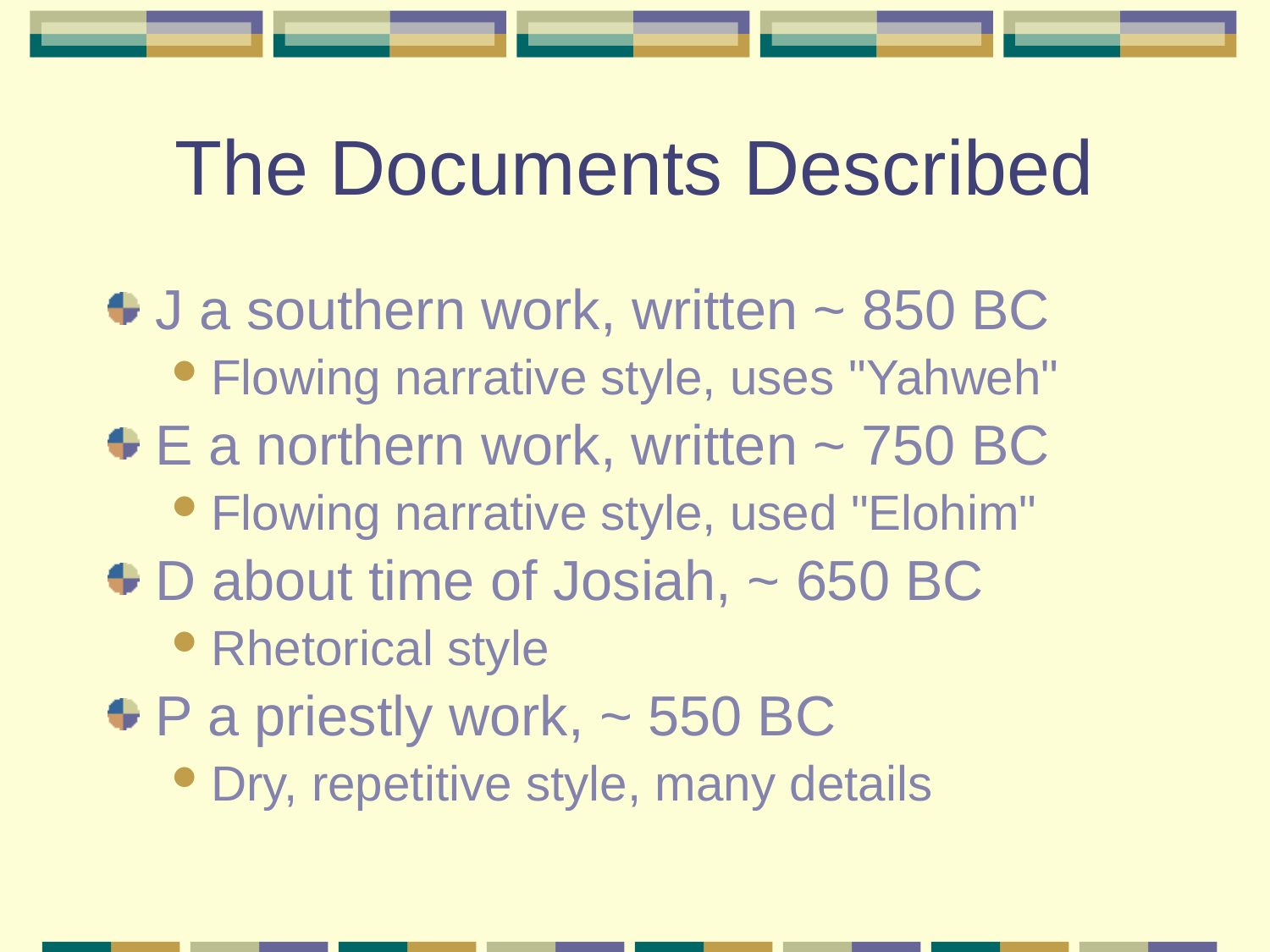

# The Documents Described
J a southern work, written ~ 850 BC
Flowing narrative style, uses "Yahweh"
E a northern work, written ~ 750 BC
Flowing narrative style, used "Elohim"
D about time of Josiah, ~ 650 BC
Rhetorical style
P a priestly work, ~ 550 BC
Dry, repetitive style, many details